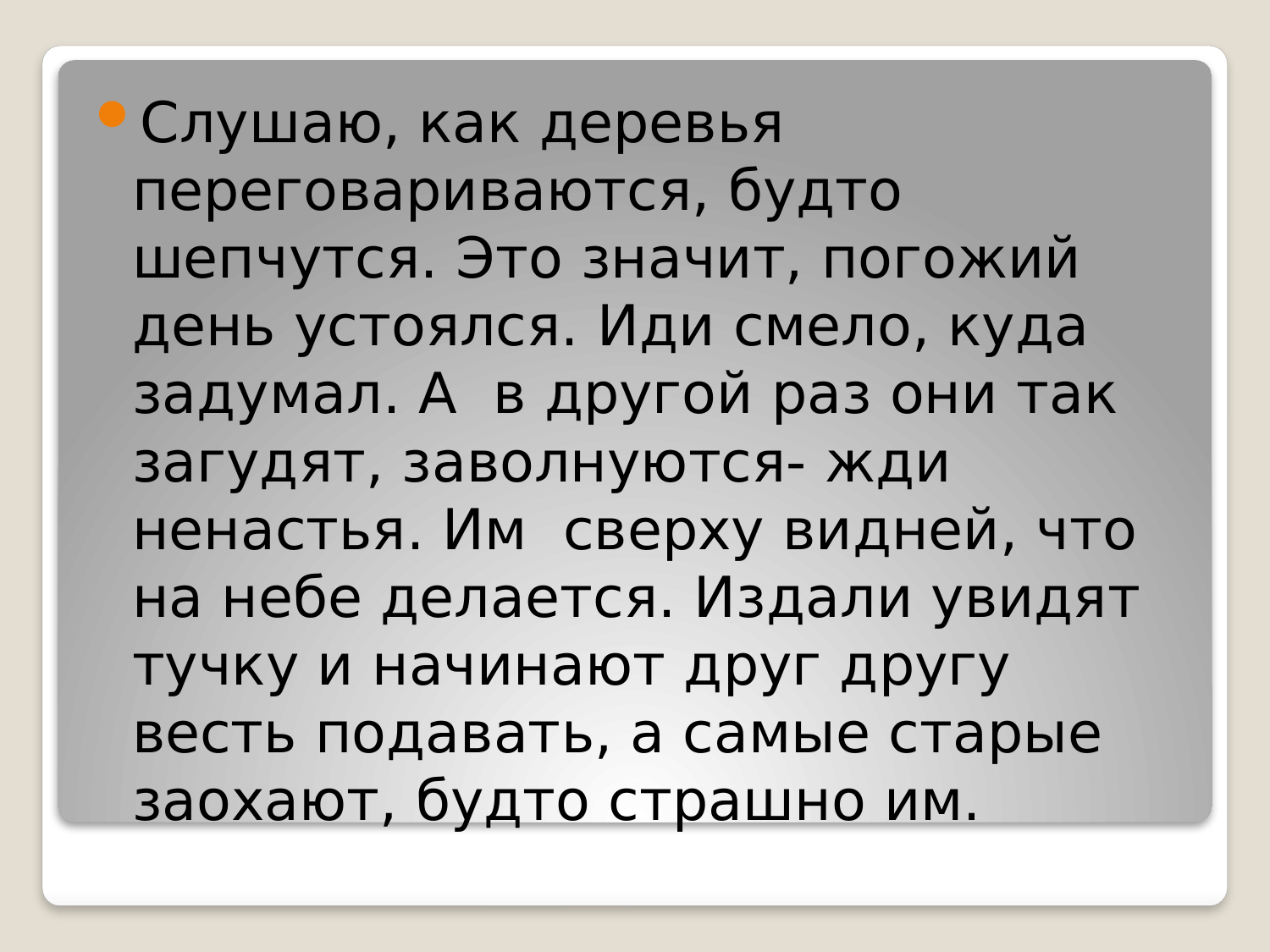

Слушаю, как деревья переговариваются, будто шепчутся. Это значит, погожий день устоялся. Иди смело, куда задумал. А  в другой раз они так загудят, заволнуются- жди ненастья. Им  сверху видней, что на небе делается. Издали увидят тучку и начинают друг другу весть подавать, а самые старые заохают, будто страшно им.
#